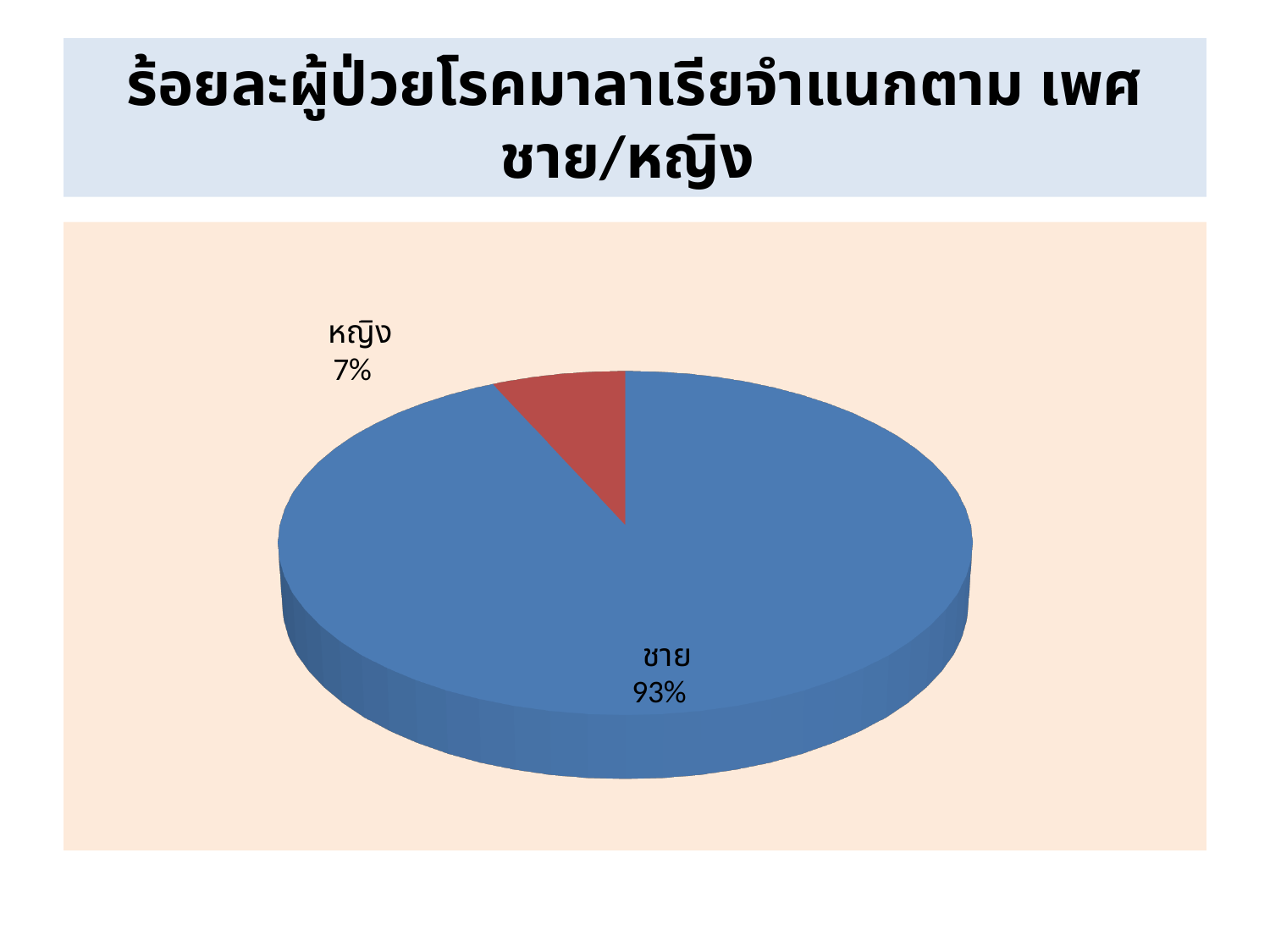

# ร้อยละผู้ป่วยโรคมาลาเรียจำแนกตาม เพศชาย/หญิง

[unsupported chart]